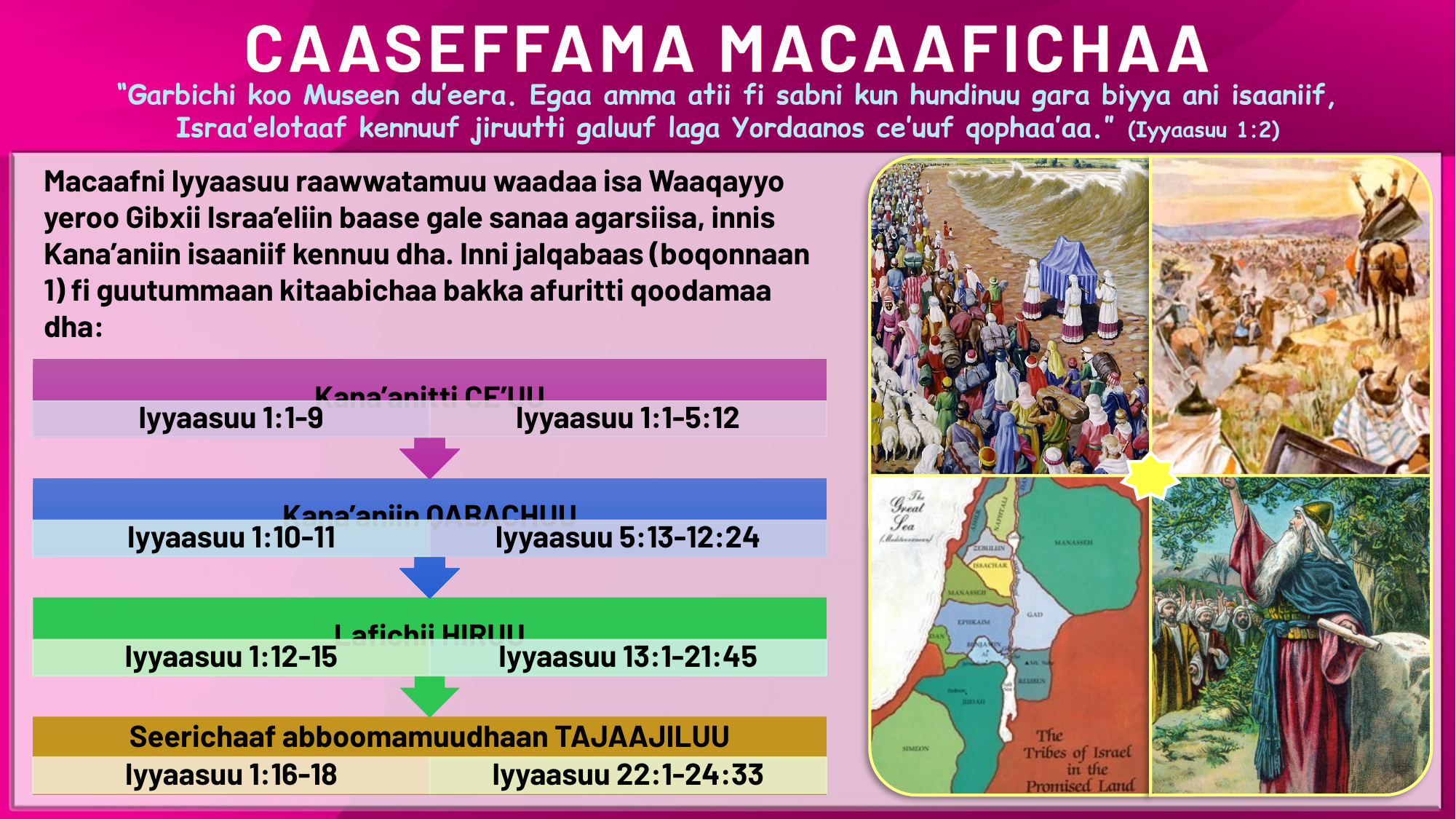

CAASEFFAMA MACAAFICHAA
“Garbichi koo Museen du’eera. Egaa amma atii fi sabni kun hundinuu gara biyya ani isaaniif, Israa’elotaaf kennuuf jiruutti galuuf laga Yordaanos ce’uuf qophaa’aa.” (Iyyaasuu 1:2)
Macaafni Iyyaasuu raawwatamuu waadaa isa Waaqayyo yeroo Gibxii Israa’eliin baase gale sanaa agarsiisa, innis Kana’aniin isaaniif kennuu dha. Inni jalqabaas (boqonnaan 1) fi guutummaan kitaabichaa bakka afuritti qoodamaa dha:

Seerichaaf abboomamuudhaan TAJAAJILUU
Iyyaasuu 1:16-18
Iyyaasuu 22:1-24:33
Lafichii HIRUU
Iyyaasuu 1:12-15
Iyyaasuu 13:1-21:45
Kana’aniin QABACHUU
Iyyaasuu 1:10-11
Iyyaasuu 5:13-12:24
Kana’anitti CE’UU
Iyyaasuu 1:1-9
Iyyaasuu 1:1-5:12